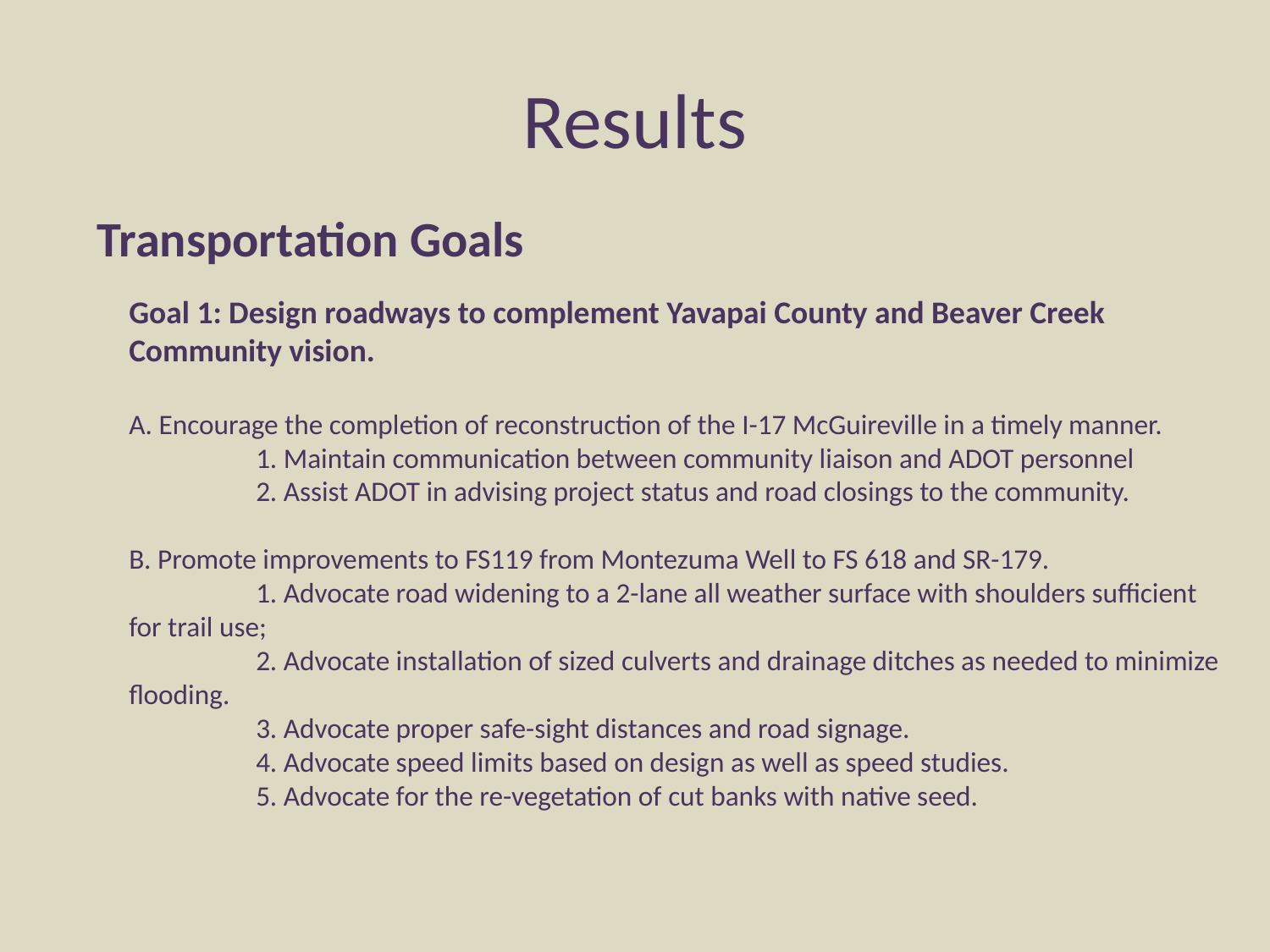

# Results
Transportation Goals
Goal 1: Design roadways to complement Yavapai County and Beaver Creek Community vision.
A. Encourage the completion of reconstruction of the I-17 McGuireville in a timely manner.
	1. Maintain communication between community liaison and ADOT personnel
	2. Assist ADOT in advising project status and road closings to the community.

B. Promote improvements to FS119 from Montezuma Well to FS 618 and SR-179.
	1. Advocate road widening to a 2-lane all weather surface with shoulders sufficient for trail use;
	2. Advocate installation of sized culverts and drainage ditches as needed to minimize flooding.
	3. Advocate proper safe-sight distances and road signage.
	4. Advocate speed limits based on design as well as speed studies.
	5. Advocate for the re-vegetation of cut banks with native seed.